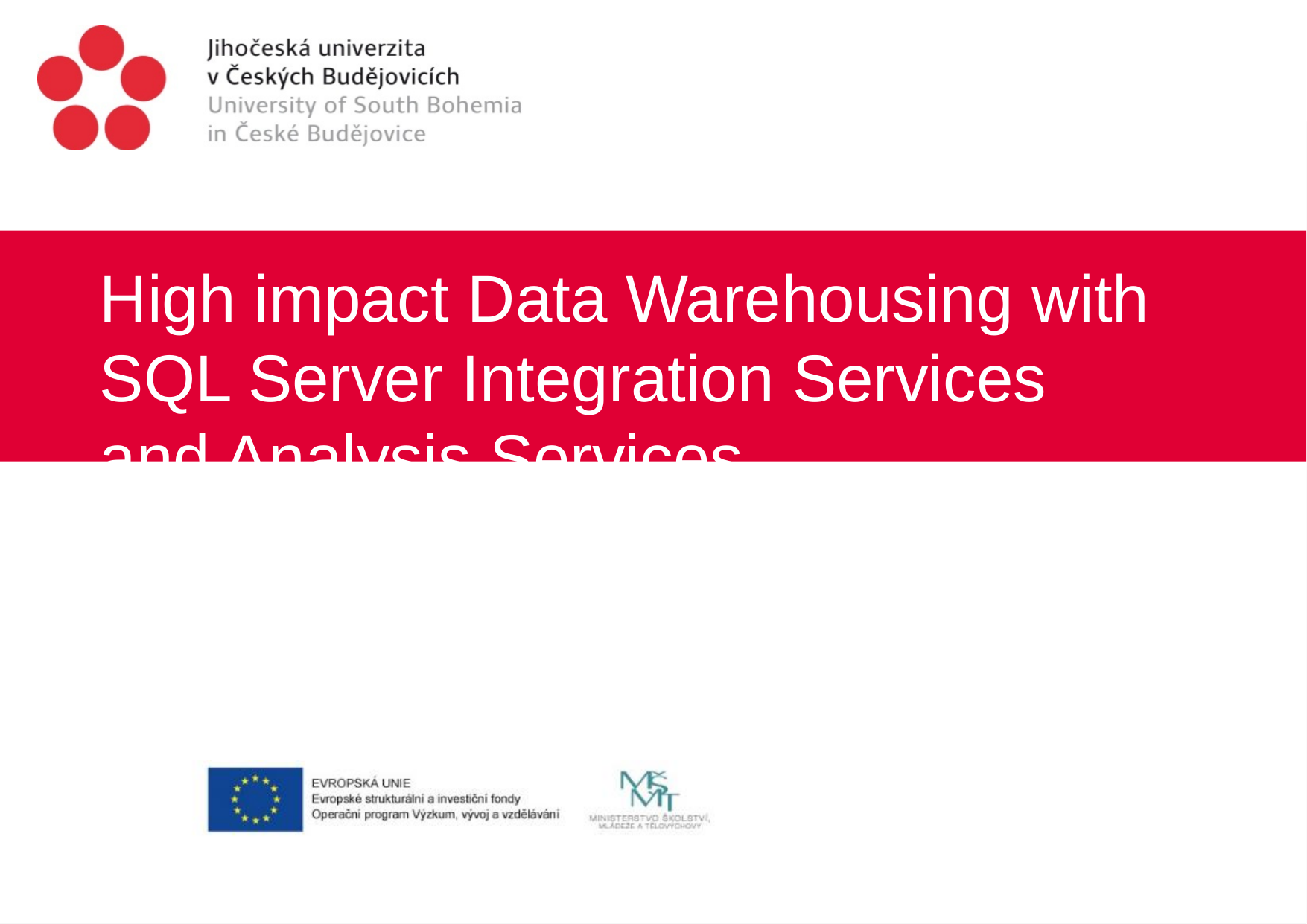

# High impact Data Warehousing with SQL Server Integration Services and Analysis Services